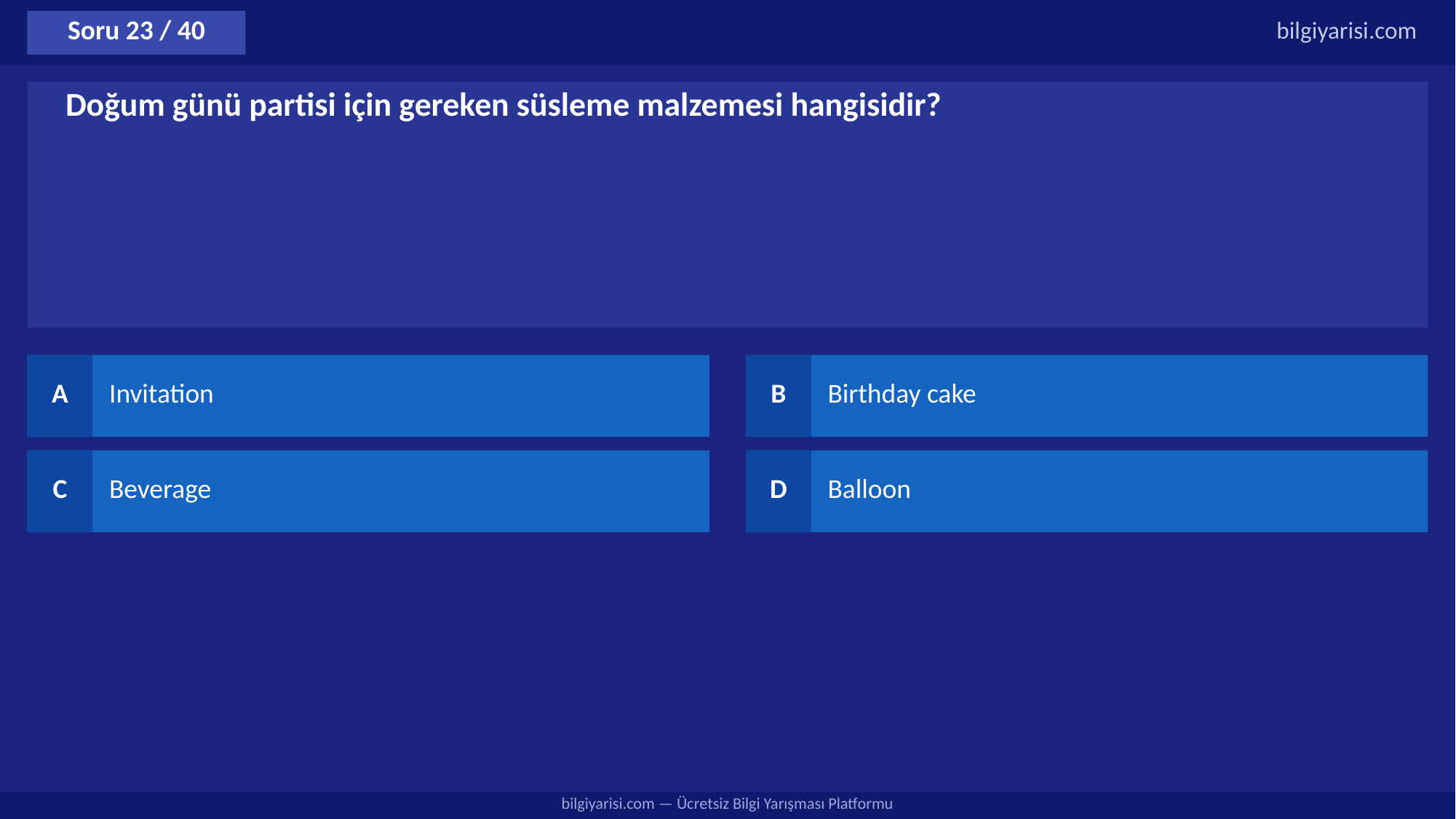

Soru 23 / 40
bilgiyarisi.com

Doğum günü partisi için gereken süsleme malzemesi hangisidir?

A
Invitation

B
Birthday cake

C
Beverage

D
Balloon
bilgiyarisi.com — Ücretsiz Bilgi Yarışması Platformu